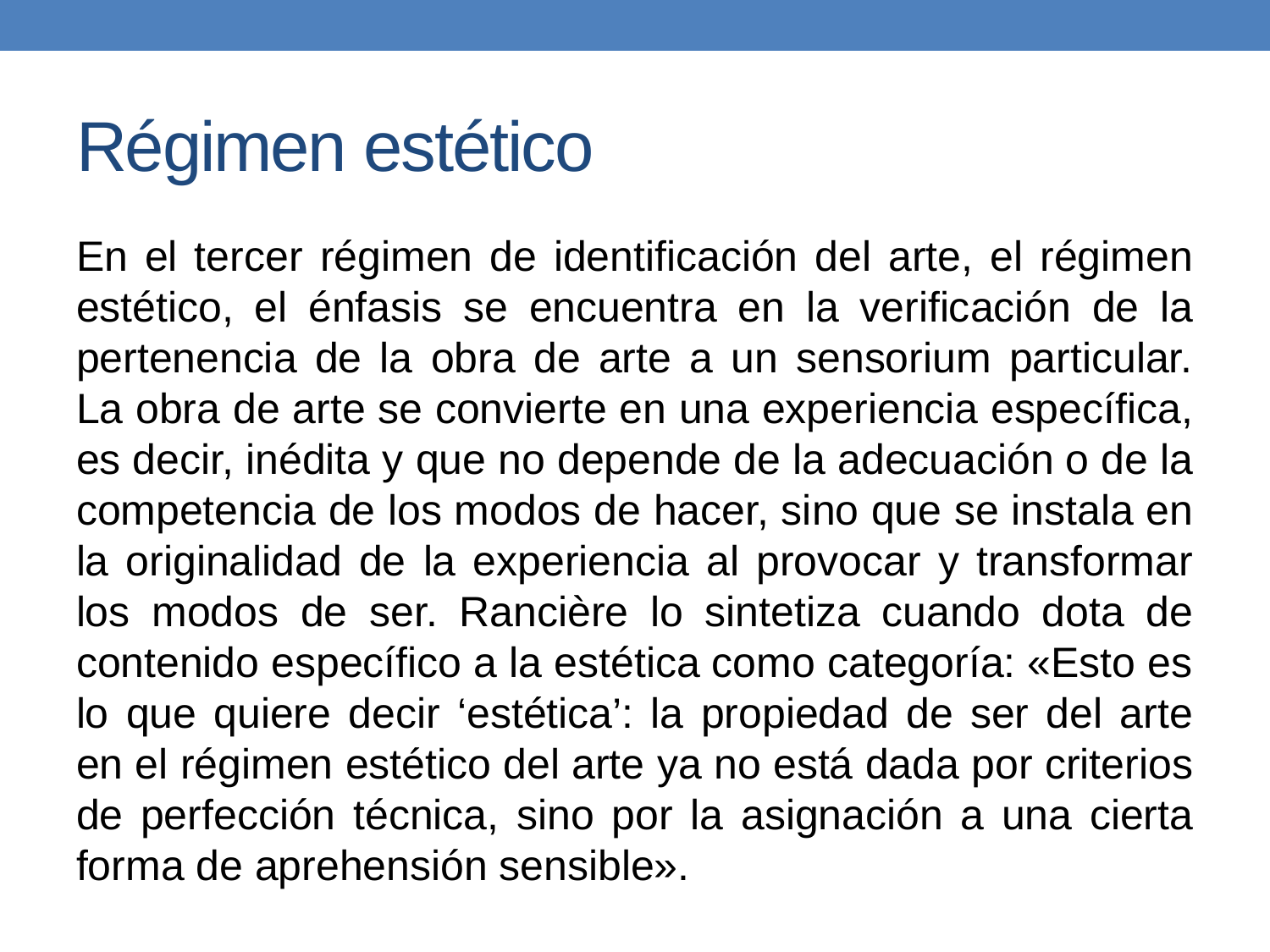

# Régimen estético
En el tercer régimen de identificación del arte, el régimen estético, el énfasis se encuentra en la verificación de la pertenencia de la obra de arte a un sensorium particular. La obra de arte se convierte en una experiencia específica, es decir, inédita y que no depende de la adecuación o de la competencia de los modos de hacer, sino que se instala en la originalidad de la experiencia al provocar y transformar los modos de ser. Rancière lo sintetiza cuando dota de contenido específico a la estética como categoría: «Esto es lo que quiere decir ‘estética’: la propiedad de ser del arte en el régimen estético del arte ya no está dada por criterios de perfección técnica, sino por la asignación a una cierta forma de aprehensión sensible».